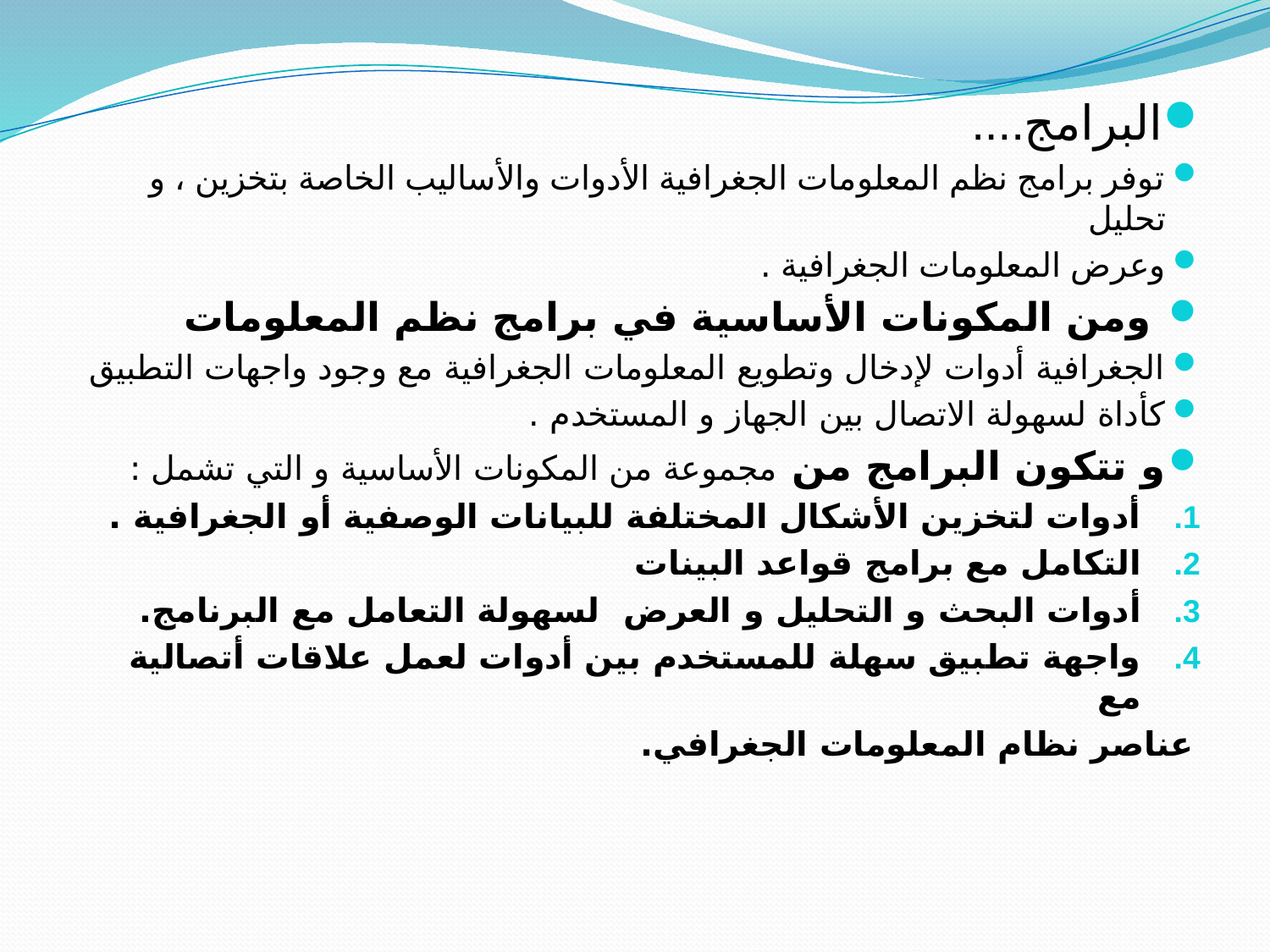

البرامج....
توفر برامج نظم المعلومات الجغرافية الأدوات والأساليب الخاصة بتخزين ، و تحليل
وعرض المعلومات الجغرافية .
 ومن المكونات الأساسية في برامج نظم المعلومات
الجغرافية أدوات لإدخال وتطويع المعلومات الجغرافية مع وجود واجهات التطبيق
كأداة لسهولة الاتصال بين الجهاز و المستخدم .
و تتكون البرامج من مجموعة من المكونات الأساسية و التي تشمل :
أدوات لتخزين الأشكال المختلفة للبيانات الوصفية أو الجغرافية .
التكامل مع برامج قواعد البينات
أدوات البحث و التحليل و العرض  لسهولة التعامل مع البرنامج.
واجهة تطبيق سهلة للمستخدم بين أدوات لعمل علاقات أتصالية  مع
عناصر نظام المعلومات الجغرافي.